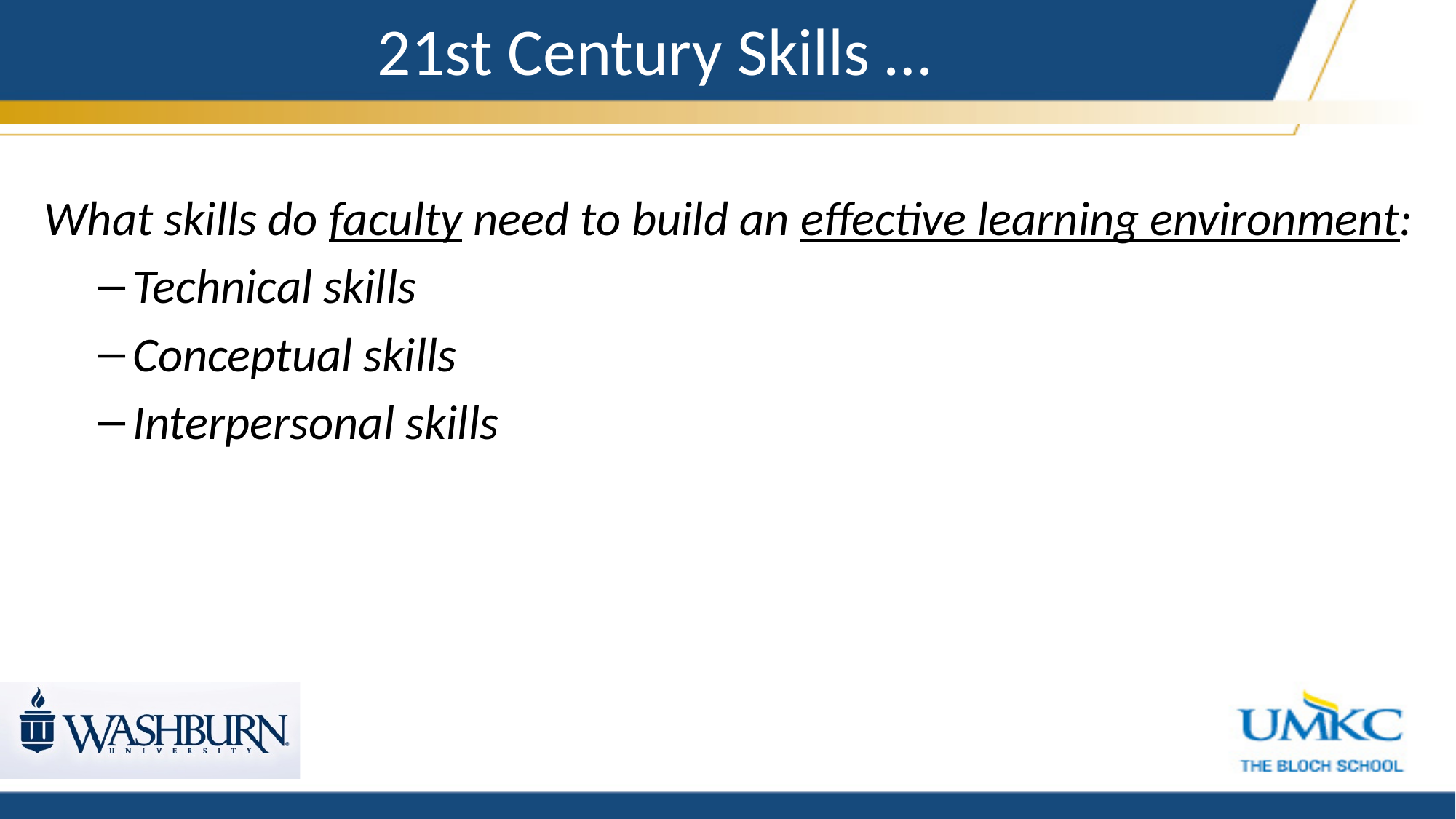

# 21st Century Skills …
What skills do faculty need to build an effective learning environment:
Technical skills
Conceptual skills
Interpersonal skills